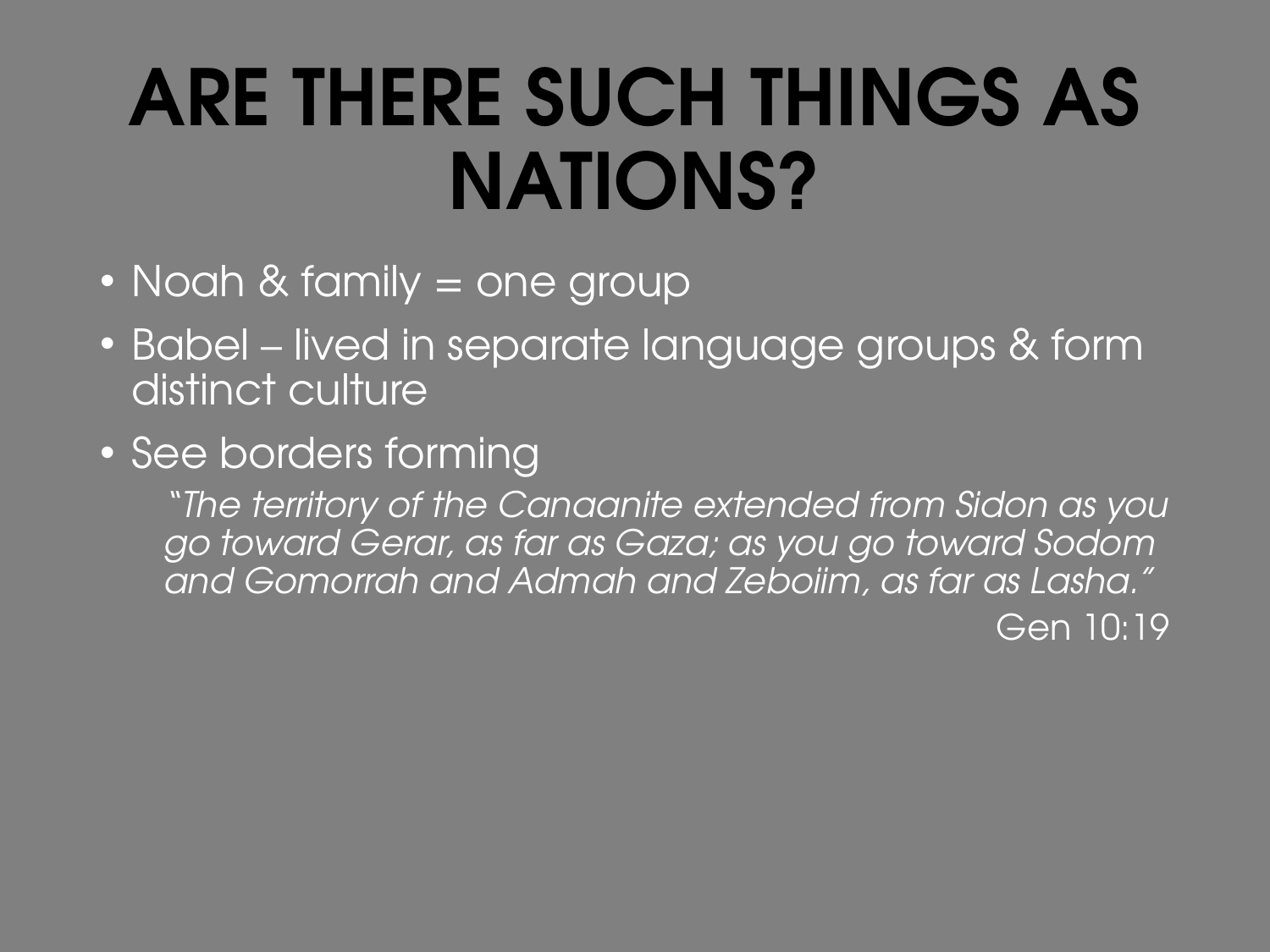

# ARE THERE SUCH THINGS AS NATIONS?
Noah & family = one group
Babel – lived in separate language groups & form distinct culture
See borders forming
“The territory of the Canaanite extended from Sidon as you go toward Gerar, as far as Gaza; as you go toward Sodom and Gomorrah and Admah and Zeboiim, as far as Lasha.”
	Gen 10:19